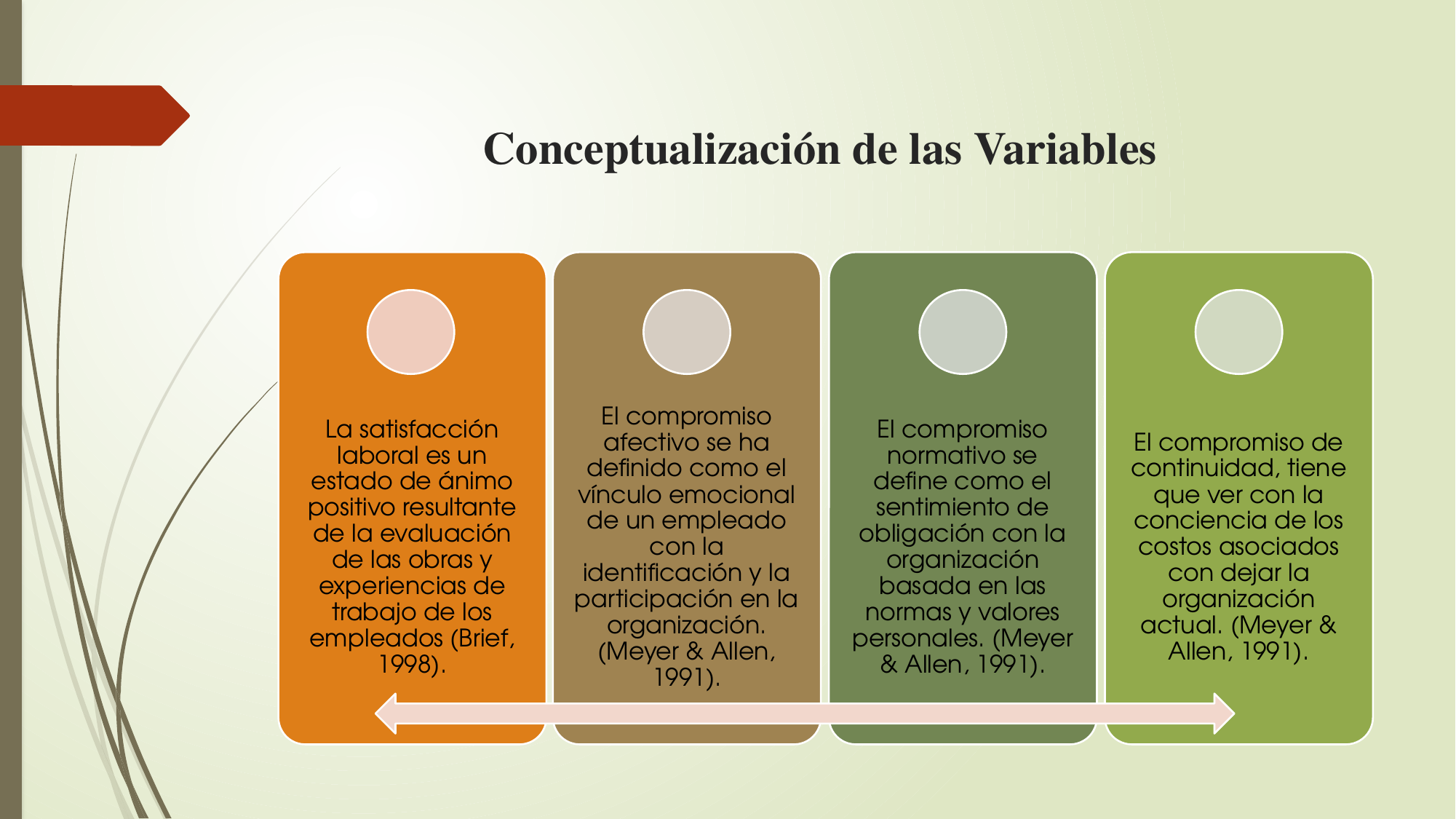

# Conceptualización de las Variables
La satisfacción laboral es un estado de ánimo positivo resultante de la evaluación de las obras y experiencias de trabajo de los empleados (Brief, 1998).
El compromiso afectivo se ha definido como el vínculo emocional de un empleado con la identificación y la participación en la organización. (Meyer & Allen, 1991).
El compromiso normativo se define como el sentimiento de obligación con la organización basada en las normas y valores personales. (Meyer & Allen, 1991).
El compromiso de continuidad, tiene que ver con la conciencia de los costos asociados con dejar la organización actual. (Meyer & Allen, 1991).